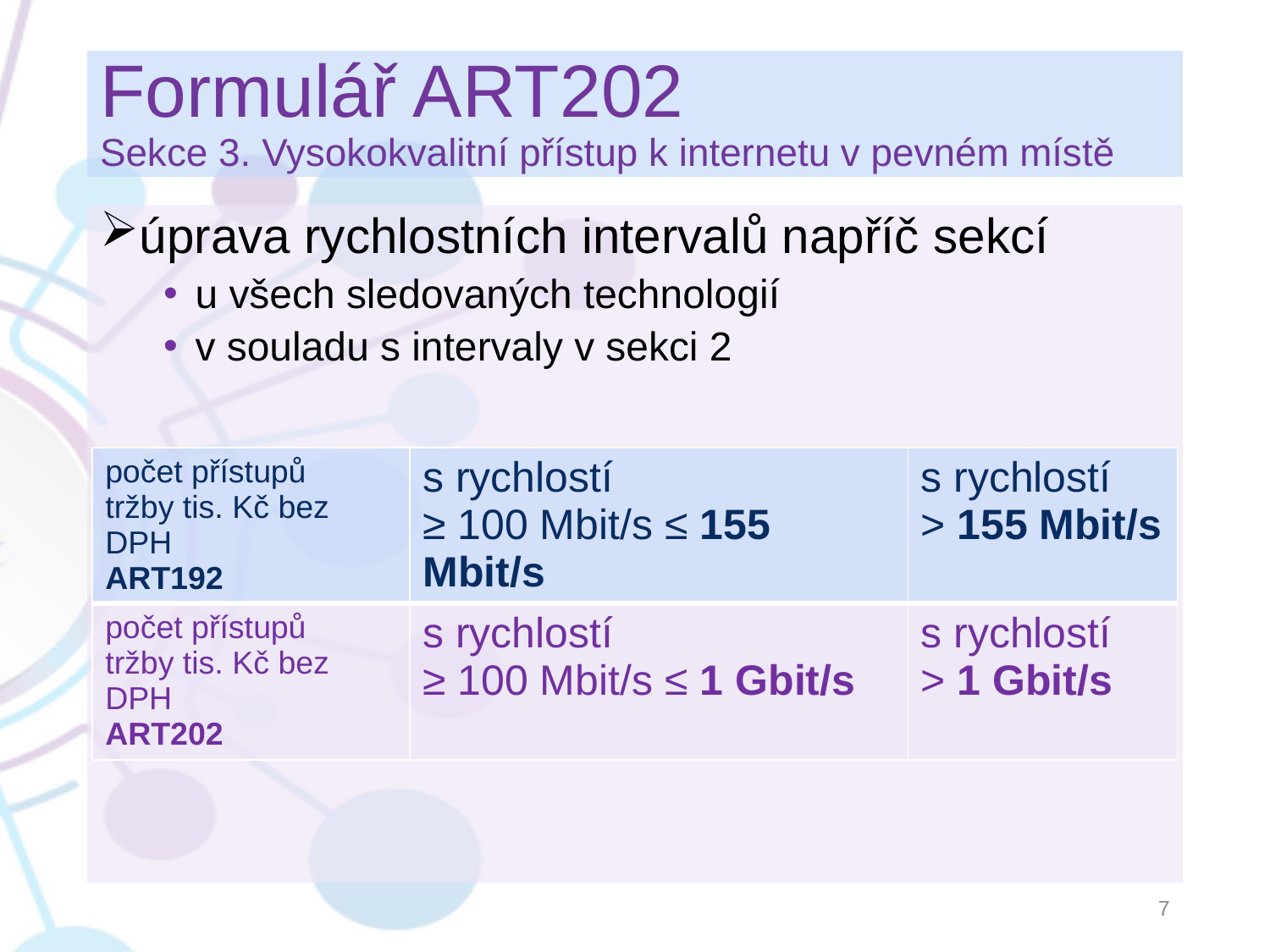

# Formulář ART202 Sekce 3. Vysokokvalitní přístup k internetu v pevném místě
úprava rychlostních intervalů napříč sekcí
u všech sledovaných technologií
v souladu s intervaly v sekci 2

| počet přístupů tržby tis. Kč bez DPH ART192 | s rychlostí ≥ 100 Mbit/s ≤ 155 Mbit/s | s rychlostí > 155 Mbit/s |
| --- | --- | --- |
| počet přístupů tržby tis. Kč bez DPH ART202 | s rychlostí ≥ 100 Mbit/s ≤ 1 Gbit/s | s rychlostí > 1 Gbit/s |
7